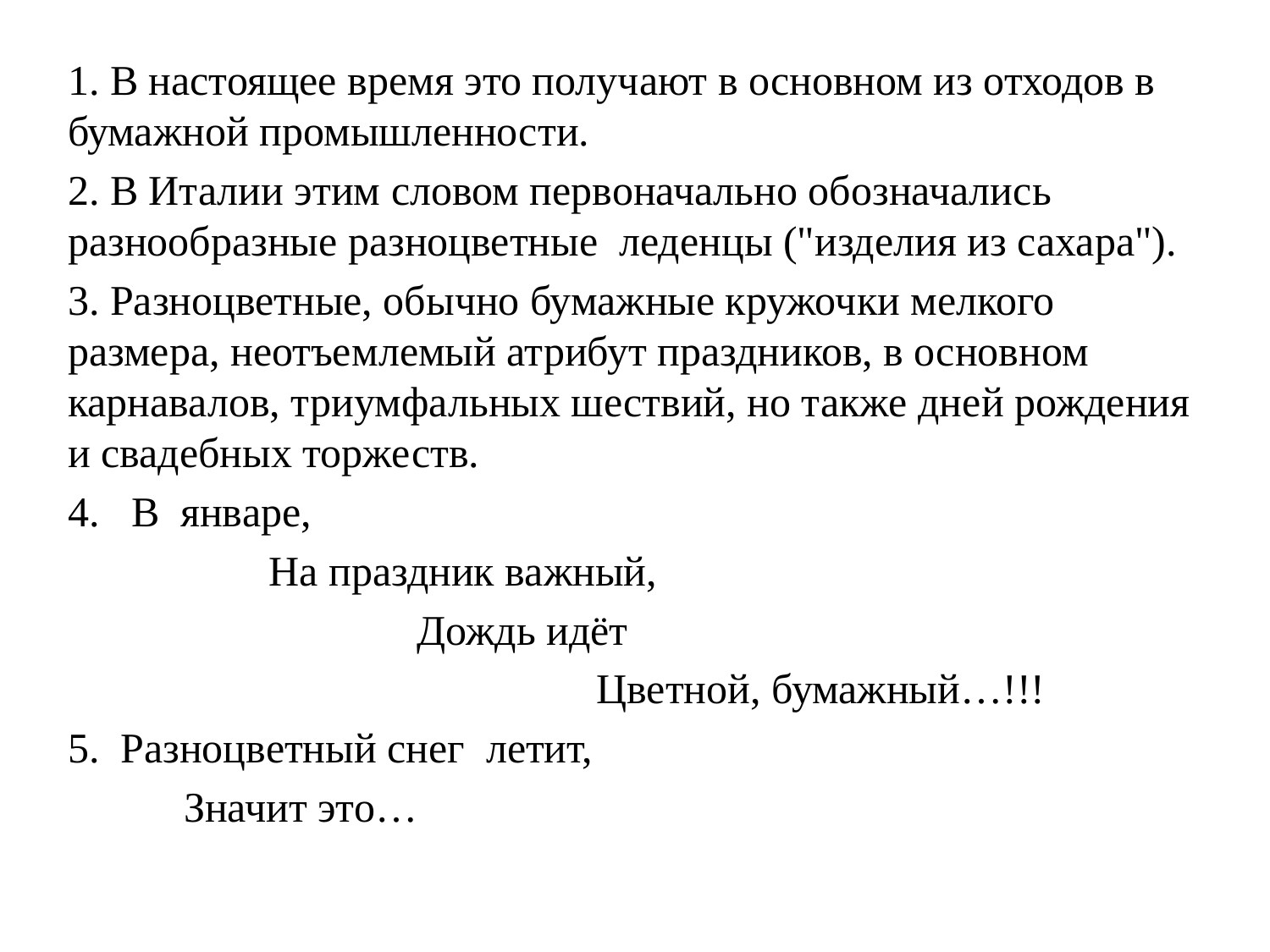

1. В настоящее время это получают в основном из отходов в бумажной промышленности.
2. В Италии этим словом первоначально обозначались разнообразные разноцветные  леденцы ("изделия из сахара").
3. Разноцветные, обычно бумажные кружочки мелкого размера, неотъемлемый атрибут праздников, в основном карнавалов, триумфальных шествий, но также дней рождения и свадебных торжеств.
4.   В  январе,
                   На праздник важный,
                                 Дождь идёт
                                                  Цветной, бумажный…!!!
5.  Разноцветный снег  летит,
           Значит это…